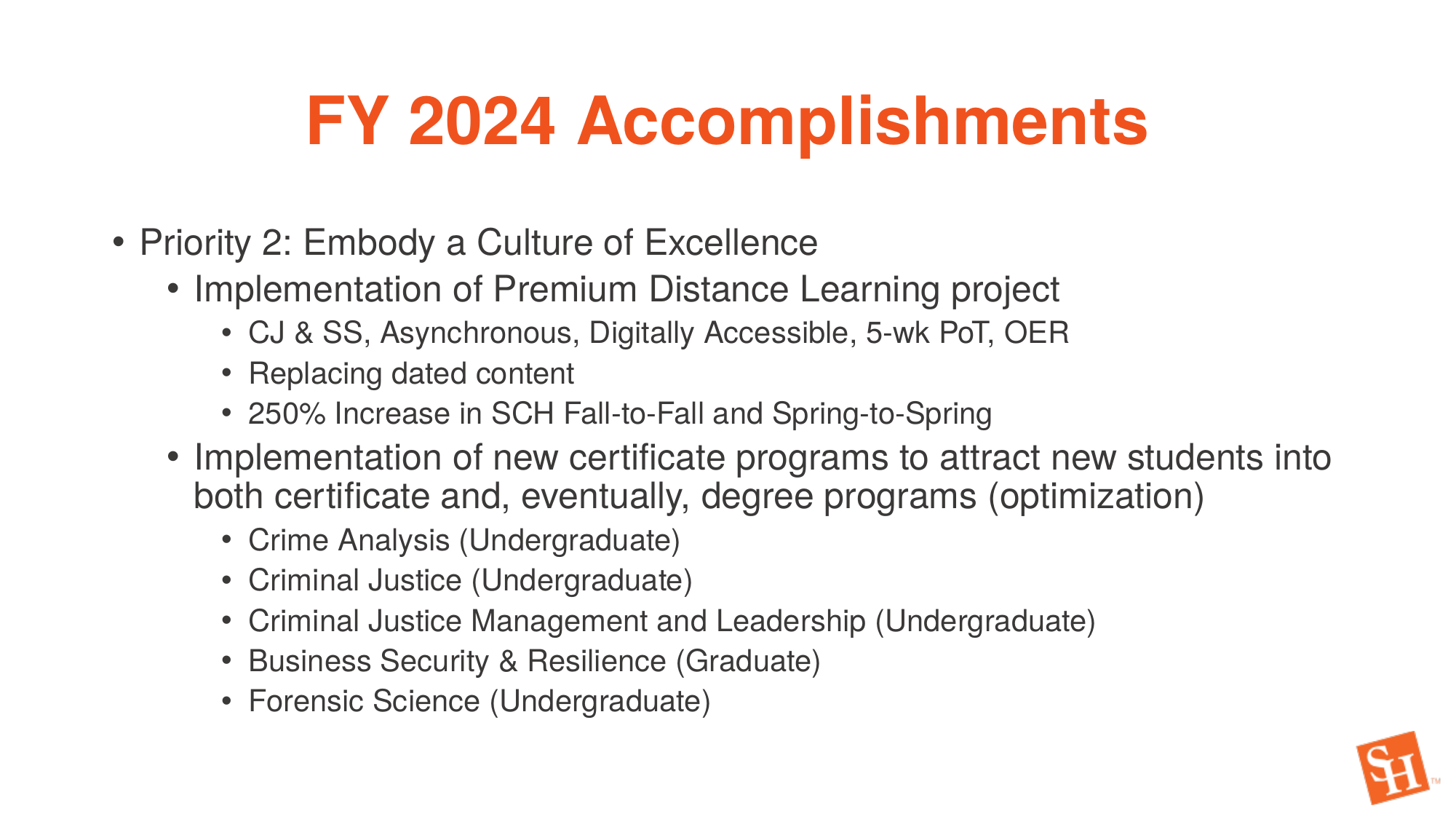

# FY 2024 Accomplishments
Priority 2: Embody a Culture of Excellence
Implementation of Premium Distance Learning project
CJ & SS, Asynchronous, Digitally Accessible, 5-wk PoT, OER
Replacing dated content
250% Increase in SCH Fall-to-Fall and Spring-to-Spring
Implementation of new certificate programs to attract new students into both certificate and, eventually, degree programs (optimization)
Crime Analysis (Undergraduate)
Criminal Justice (Undergraduate)
Criminal Justice Management and Leadership (Undergraduate)
Business Security & Resilience (Graduate)
Forensic Science (Undergraduate)